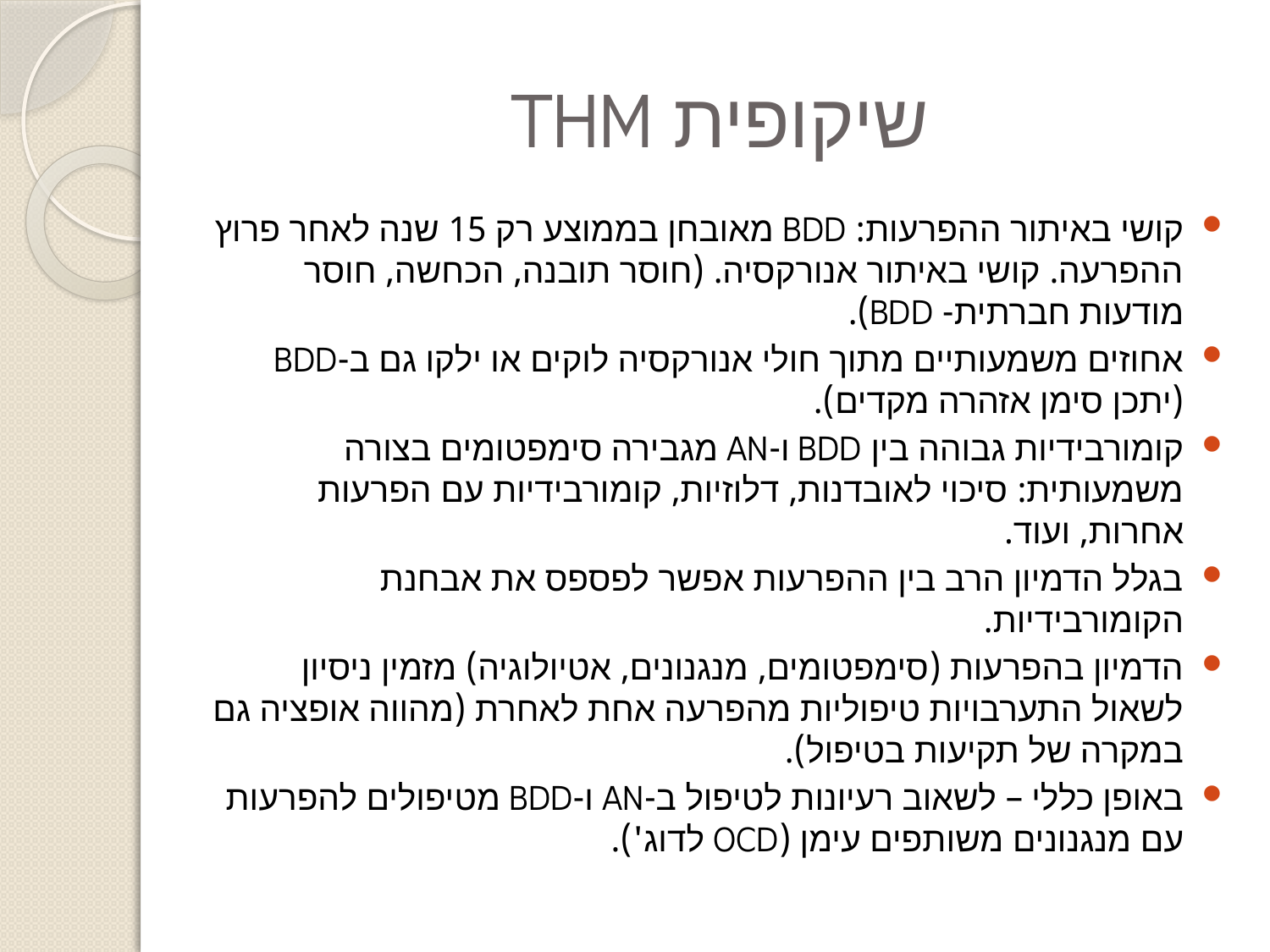

# שיקופית THM
קושי באיתור ההפרעות: BDD מאובחן בממוצע רק 15 שנה לאחר פרוץ ההפרעה. קושי באיתור אנורקסיה. (חוסר תובנה, הכחשה, חוסר מודעות חברתית- BDD).
אחוזים משמעותיים מתוך חולי אנורקסיה לוקים או ילקו גם ב-BDD (יתכן סימן אזהרה מקדים).
קומורבידיות גבוהה בין BDD ו-AN מגבירה סימפטומים בצורה משמעותית: סיכוי לאובדנות, דלוזיות, קומורבידיות עם הפרעות אחרות, ועוד.
בגלל הדמיון הרב בין ההפרעות אפשר לפספס את אבחנת הקומורבידיות.
הדמיון בהפרעות (סימפטומים, מנגנונים, אטיולוגיה) מזמין ניסיון לשאול התערבויות טיפוליות מהפרעה אחת לאחרת (מהווה אופציה גם במקרה של תקיעות בטיפול).
באופן כללי – לשאוב רעיונות לטיפול ב-AN ו-BDD מטיפולים להפרעות עם מנגנונים משותפים עימן (OCD לדוג').